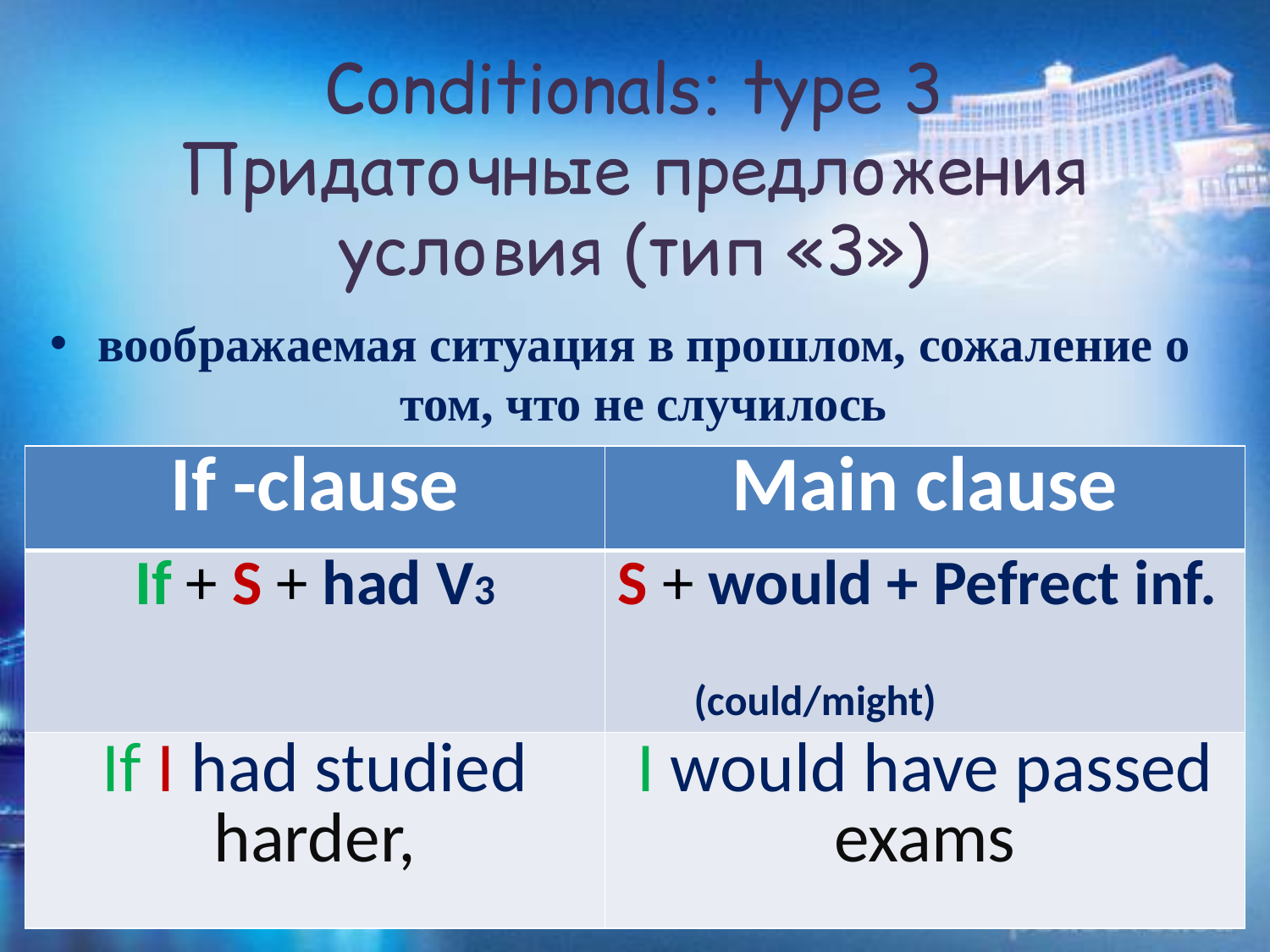

# Conditionals: type 3 Придаточные предложения условия (тип «3»)
воображаемая ситуация в прошлом, сожаление о том, что не случилось
| If -clause | Main clause |
| --- | --- |
| If + S + had V3 | S + would + Pefrect inf. (could/might) |
| If I had studied harder, | I would have passed exams |